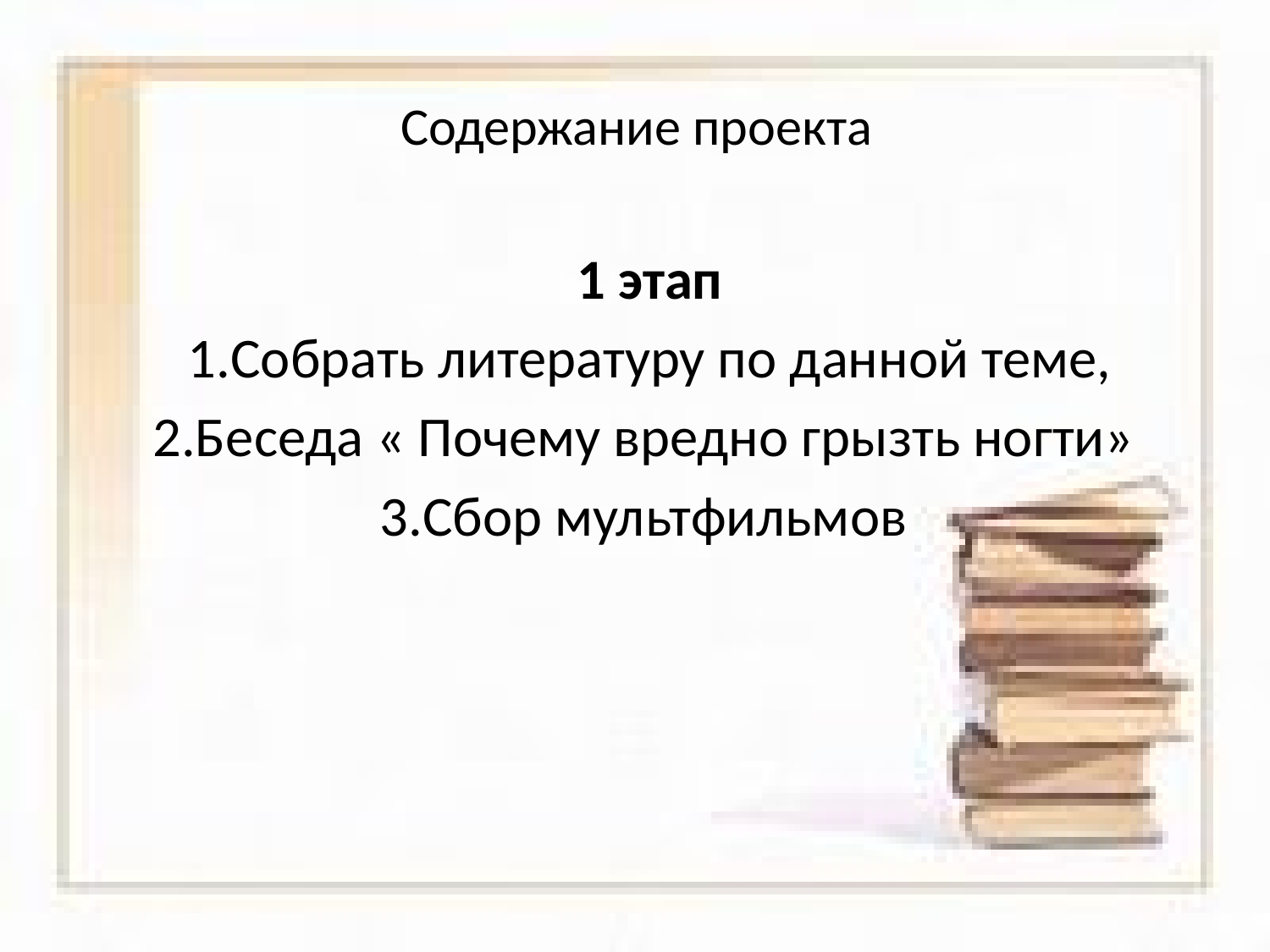

# Содержание проекта
1 этап
1.Собрать литературу по данной теме,
2.Беседа « Почему вредно грызть ногти»
3.Сбор мультфильмов